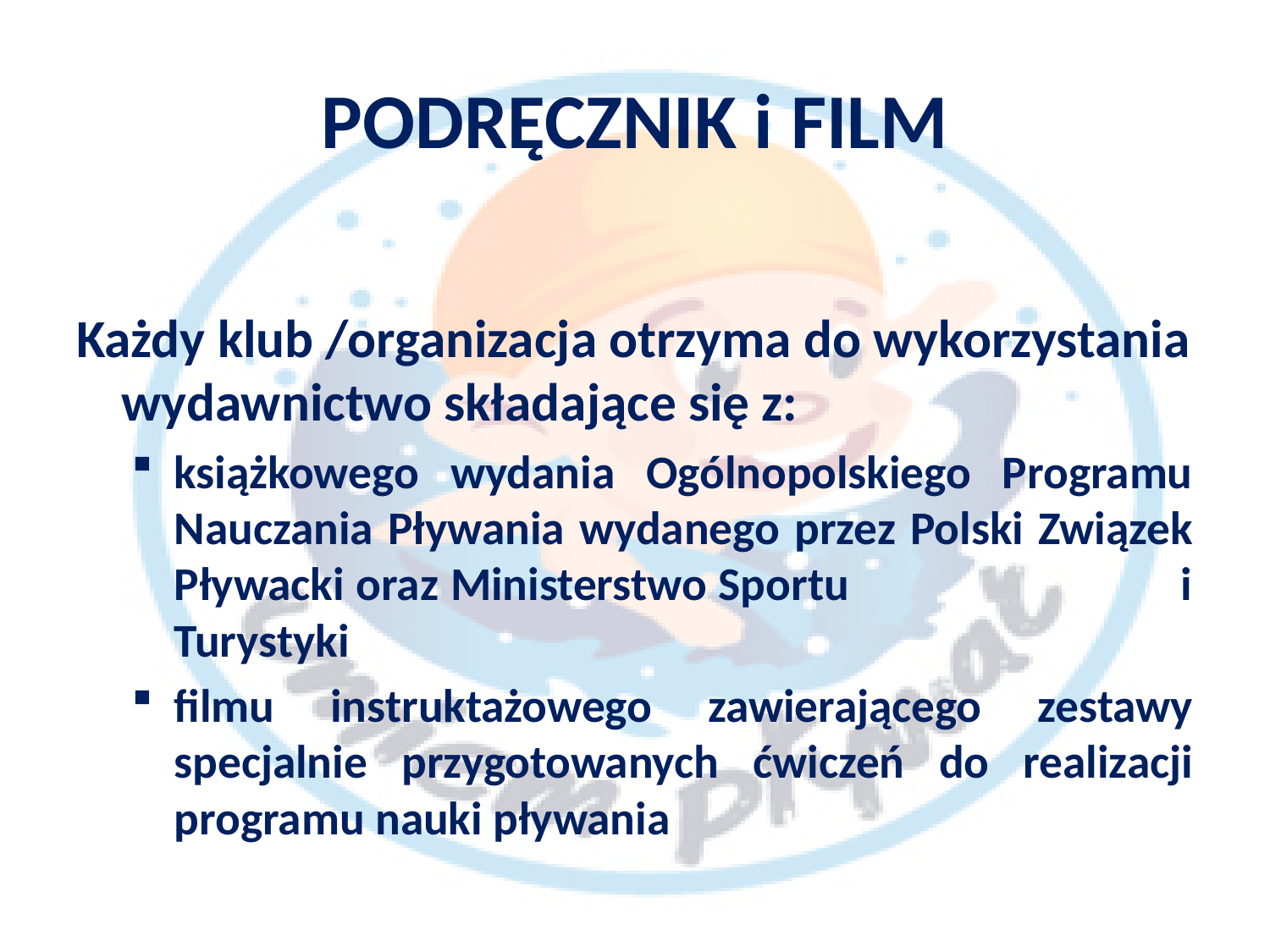

# PODRĘCZNIK i FILM

Każdy klub /organizacja otrzyma do wykorzystania wydawnictwo składające się z:
książkowego wydania Ogólnopolskiego Programu Nauczania Pływania wydanego przez Polski Związek Pływacki oraz Ministerstwo Sportu                            i Turystyki
filmu instruktażowego zawierającego zestawy specjalnie przygotowanych ćwiczeń do realizacji programu nauki pływania